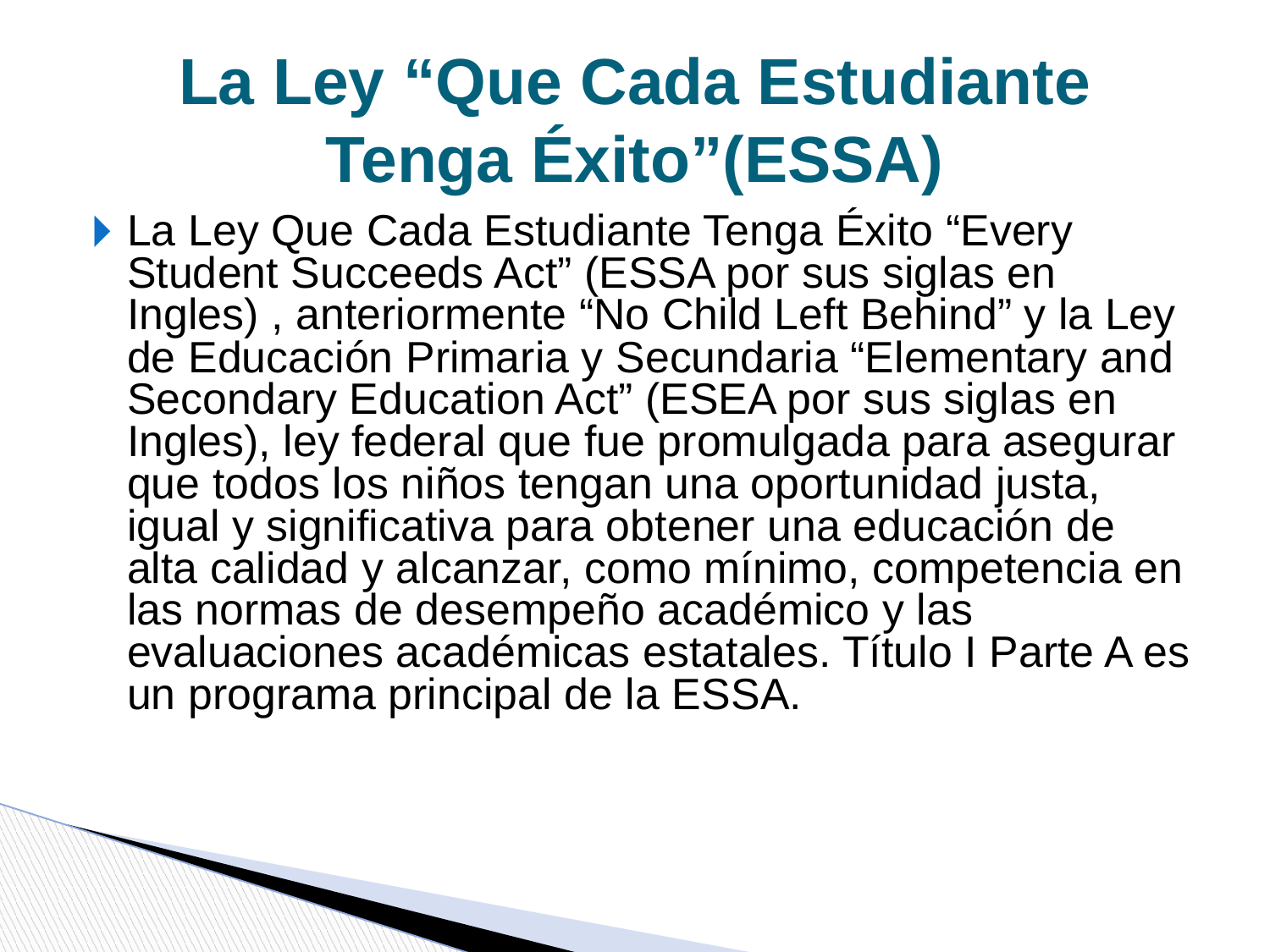

# La Ley “Que Cada Estudiante Tenga Éxito”(ESSA)
La Ley Que Cada Estudiante Tenga Éxito “Every Student Succeeds Act” (ESSA por sus siglas en Ingles) , anteriormente “No Child Left Behind” y la Ley de Educación Primaria y Secundaria “Elementary and Secondary Education Act” (ESEA por sus siglas en Ingles), ley federal que fue promulgada para asegurar que todos los niños tengan una oportunidad justa, igual y significativa para obtener una educación de alta calidad y alcanzar, como mínimo, competencia en las normas de desempeño académico y las evaluaciones académicas estatales. Título I Parte A es un programa principal de la ESSA.